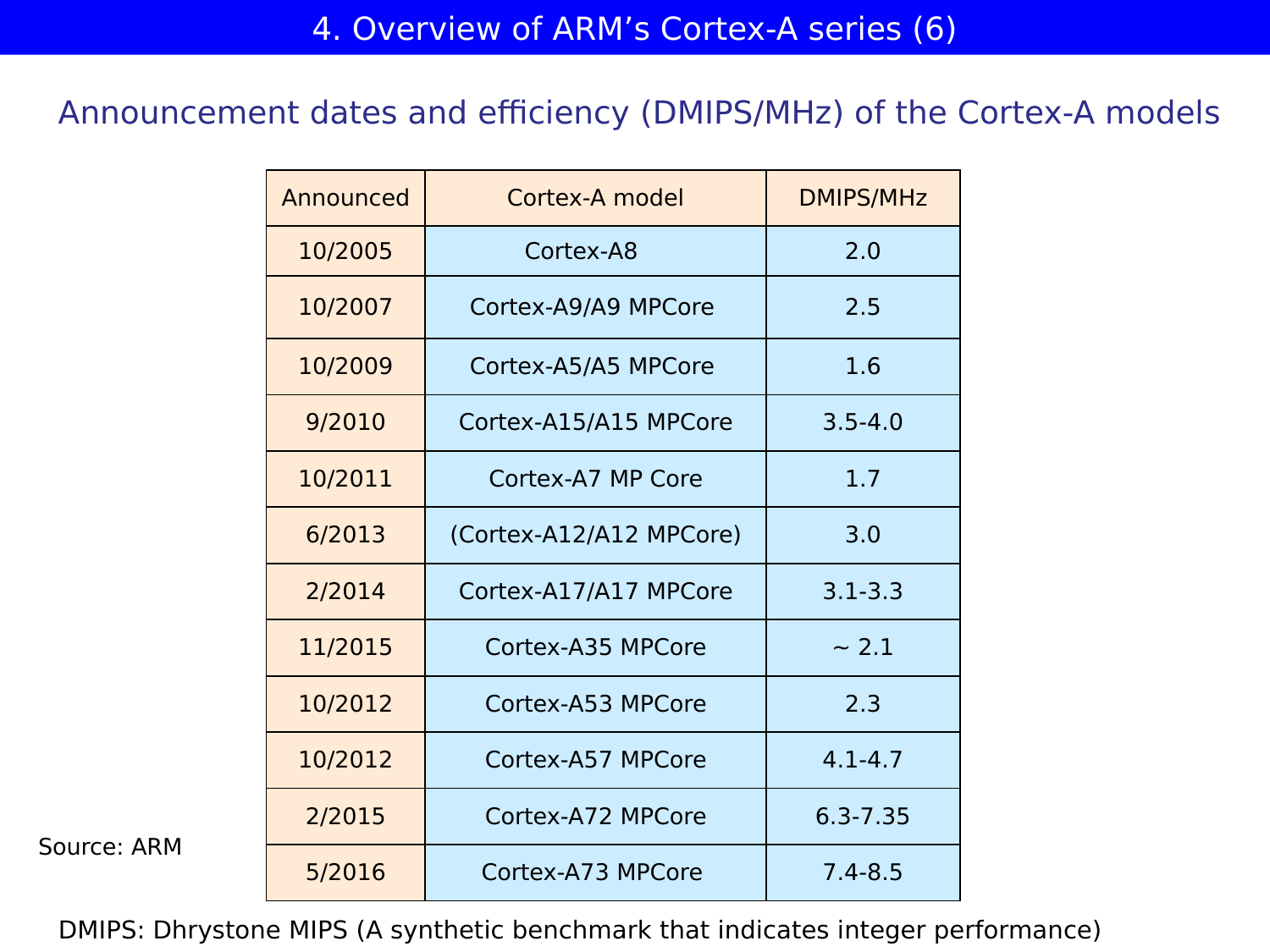

# 4. Overview of ARM’s Cortex-A series (6)
Announcement dates and efficiency (DMIPS/MHz) of the Cortex-A models
| Announced | Cortex-A model |  | DMIPS/MHz |
| --- | --- | --- | --- |
| 10/2005 | Cortex-A8 |  | 2.0 |
| 10/2007 | Cortex-A9/A9 MPCore |  | 2.5 |
| 10/2009 | Cortex-A5/A5 MPCore |  | 1.6 |
| 9/2010 | Cortex-A15/A15 MPCore |  | 3.5-4.0 |
| 10/2011 | Cortex-A7 MP Core |  | 1.7 |
| 6/2013 | (Cortex-A12/A12 MPCore) |  | 3.0 |
| 2/2014 | Cortex-A17/A17 MPCore |  | 3.1-3.3 |
| 11/2015 | Cortex-A35 MPCore |  | ~ 2.1 |
| 10/2012 | Cortex-A53 MPCore |  | 2.3 |
| 10/2012 | Cortex-A57 MPCore |  | 4.1-4.7 |
| 2/2015 | Cortex-A72 MPCore |  | 6.3-7.35 |
| 5/2016 | Cortex-A73 MPCore |  | 7.4-8.5 |
Source: ARM
DMIPS: Dhrystone MIPS (A synthetic benchmark that indicates integer performance)